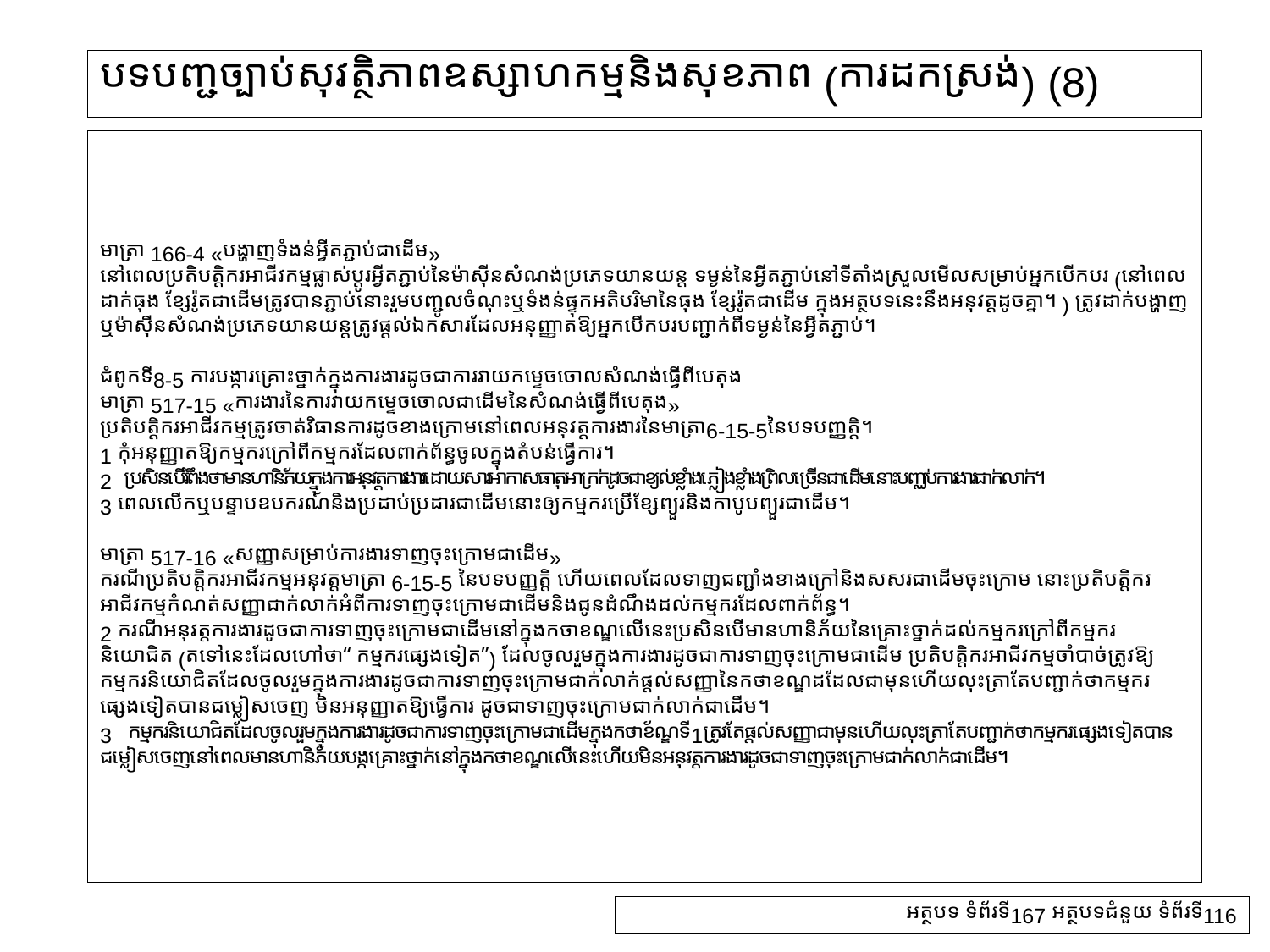

# បទបញ្ជច្បាប់សុវត្ថិភាពឧស្សាហកម្មនិងសុខភាព (ការដកស្រង់) (8)
មាត្រា 166-4 «បង្ហាញទំងន់អ្វីតភ្ជាប់ជាដើម»
នៅពេលប្រតិបត្ដិករអាជីវកម្មផ្លាស់ប្ដូរអ្វីតភ្ជាប់នៃម៉ាស៊ីនសំណង់ប្រភេទយានយន្ត ទម្ងន់នៃអ្វីតភ្ជាប់នៅទីតាំងស្រួលមើលសម្រាប់អ្នកបើកបរ (នៅពេលដាក់ធុង ខ្សែរ៉ូតជាដើមត្រូវបានភ្ជាប់នោះរួមបញ្ជូលចំណុះឬទំងន់ផ្ទុកអតិបរិមានៃធុង ខ្សែរ៉ូតជាដើម ក្នុងអត្ថបទនេះនឹងអនុវត្តដូចគ្នា។ ) ត្រូវដាក់បង្ហាញឬម៉ាស៊ីនសំណង់ប្រភេទយានយន្តត្រូវផ្តល់ឯកសារដែលអនុញ្ញាតឱ្យអ្នកបើកបរបញ្ជាក់ពីទម្ងន់នៃអ្វីតភ្ជាប់។

ជំពូកទី8-5 ការបង្ការគ្រោះថ្នាក់ក្នុងការងារដូចជាការវាយកម្ទេចចោលសំណង់ធ្វើពីបេតុង
មាត្រា 517-15 «ការងារនៃការវាយកម្ទេចចោលជាដើមនៃសំណង់ធ្វើពីបេតុង»
ប្រតិបត្តិករអាជីវកម្មត្រូវចាត់វិធានការដូចខាងក្រោមនៅពេលអនុវត្តការងារនៃមាត្រា6-15-5នៃបទបញ្ញត្តិ។
1 កុំអនុញ្ញាតឱ្យកម្មករក្រៅពីកម្មករដែលពាក់ព័ន្ធចូលក្នុងតំបន់ធ្វើការ។
2  ប្រសិនបើរំពឹងថាមានហានិភ័យក្នុងការអនុវត្តការងារដោយសារអាកាសធាតុអាក្រក់ដូចជាខ្យល់ខ្លាំងភ្លៀងខ្លាំងព្រិលច្រើនជាដើមនោះបញ្ឈប់ការងារជាក់លាក់។
3 ពេលលើកឬបន្ទាបឧបករណ៍និងប្រដាប់ប្រដារជាដើមនោះឲ្យកម្មករប្រើខ្សែព្យួរនិងកាបូបព្យួរជាដើម។

មាត្រា 517-16 «សញ្ញាសម្រាប់ការងារទាញចុះក្រោមជាដើម»
ករណីប្រតិបត្តិករអាជីវកម្មអនុវត្តមាត្រា 6-15-5 នៃបទបញ្ញត្តិ ហើយពេលដែលទាញជញ្ជាំងខាងក្រៅនិងសសរជាដើមចុះក្រោម នោះប្រតិបត្តិករអាជីវកម្មកំណត់សញ្ញាជាក់លាក់អំពីការទាញចុះក្រោមជាដើមនិងជូនដំណឹងដល់កម្មករដែលពាក់ព័ន្ធ។
2 ករណីអនុវត្តការងារដូចជាការទាញចុះក្រោមជាដើមនៅក្នុងកថាខណ្ឌលើនេះប្រសិនបើមានហានិភ័យនៃគ្រោះថ្នាក់ដល់កម្មករក្រៅពីកម្មករនិយោជិត (តទៅនេះដែលហៅថា“ កម្មករផ្សេងទៀត”) ដែលចូលរួមក្នុងការងារដូចជាការទាញចុះក្រោមជាដើម ប្រតិបត្តិករអាជីវកម្មចាំបាច់ត្រូវឱ្យកម្មករនិយោជិតដែលចូលរួមក្នុងការងារដូចជាការទាញចុះក្រោមជាក់លាក់ផ្តល់សញ្ញានៃកថាខណ្ឌដដែលជាមុនហើយលុះត្រាតែបញ្ជាក់ថាកម្មករផ្សេងទៀតបានជម្លៀសចេញ មិនអនុញ្ញាតឱ្យធ្វើការ ដូចជាទាញចុះក្រោមជាក់លាក់ជាដើម។
3   កម្មករនិយោជិតដែលចូលរួមក្នុងការងារដូចជាការទាញចុះក្រោមជាដើមក្នុងកថាខ័ណ្ឌទី1ត្រូវតែផ្តល់សញ្ញាជាមុនហើយលុះត្រាតែបញ្ជាក់ថាកម្មករផ្សេងទៀតបានជម្លៀសចេញនៅពេលមានហានិភ័យបង្កគ្រោះថ្នាក់នៅក្នុងកថាខណ្ឌលើនេះហើយមិនអនុវត្តការងារដូចជាទាញចុះក្រោមជាក់លាក់ជាដើម។
អត្ថបទ ទំព័រទី167 អត្ថបទជំនួយ ទំព័រទី116